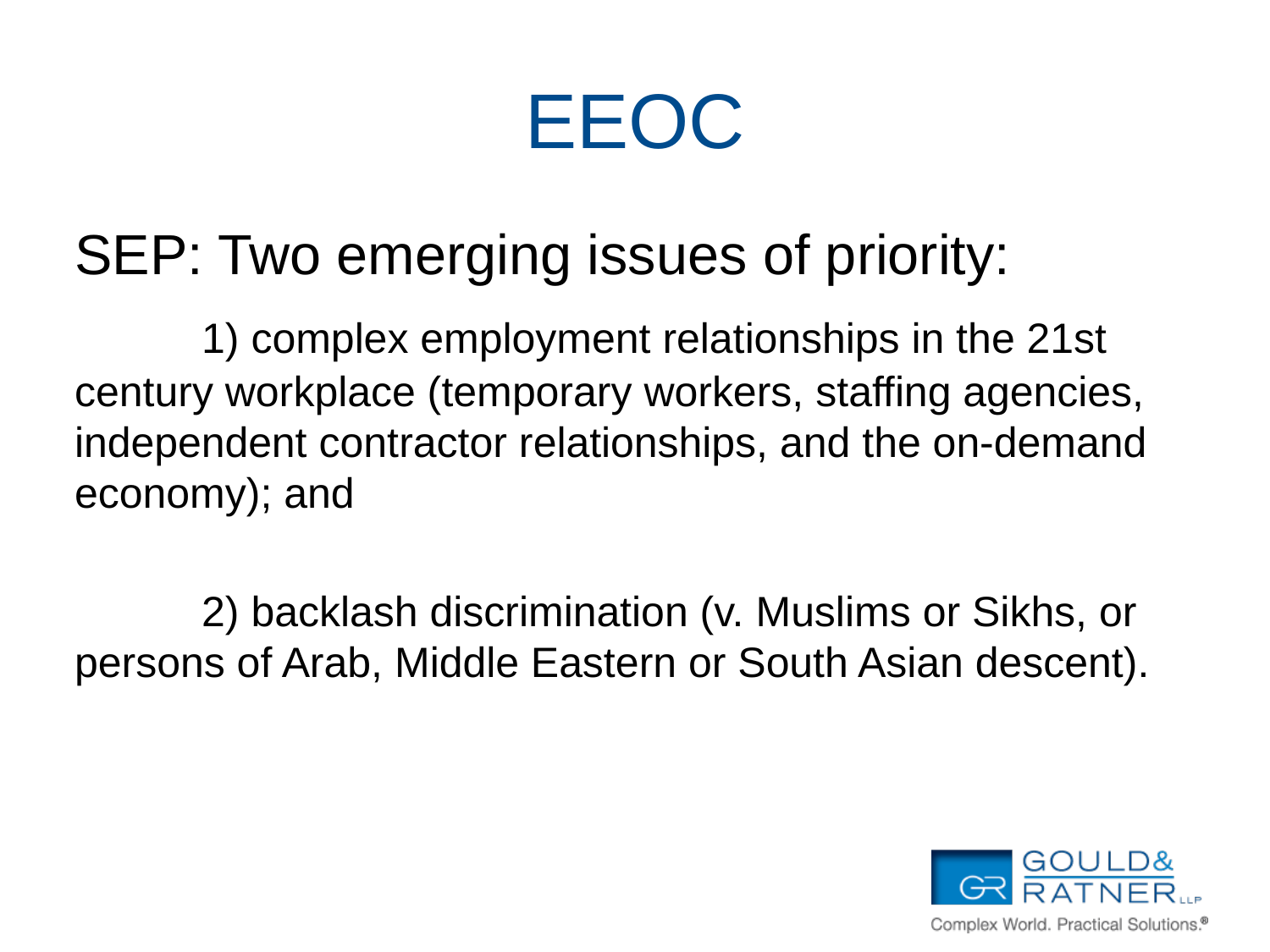

# EEOC
SEP: Two emerging issues of priority:
	1) complex employment relationships in the 21st century workplace (temporary workers, staffing agencies, independent contractor relationships, and the on-demand economy); and

	2) backlash discrimination (v. Muslims or Sikhs, or persons of Arab, Middle Eastern or South Asian descent).